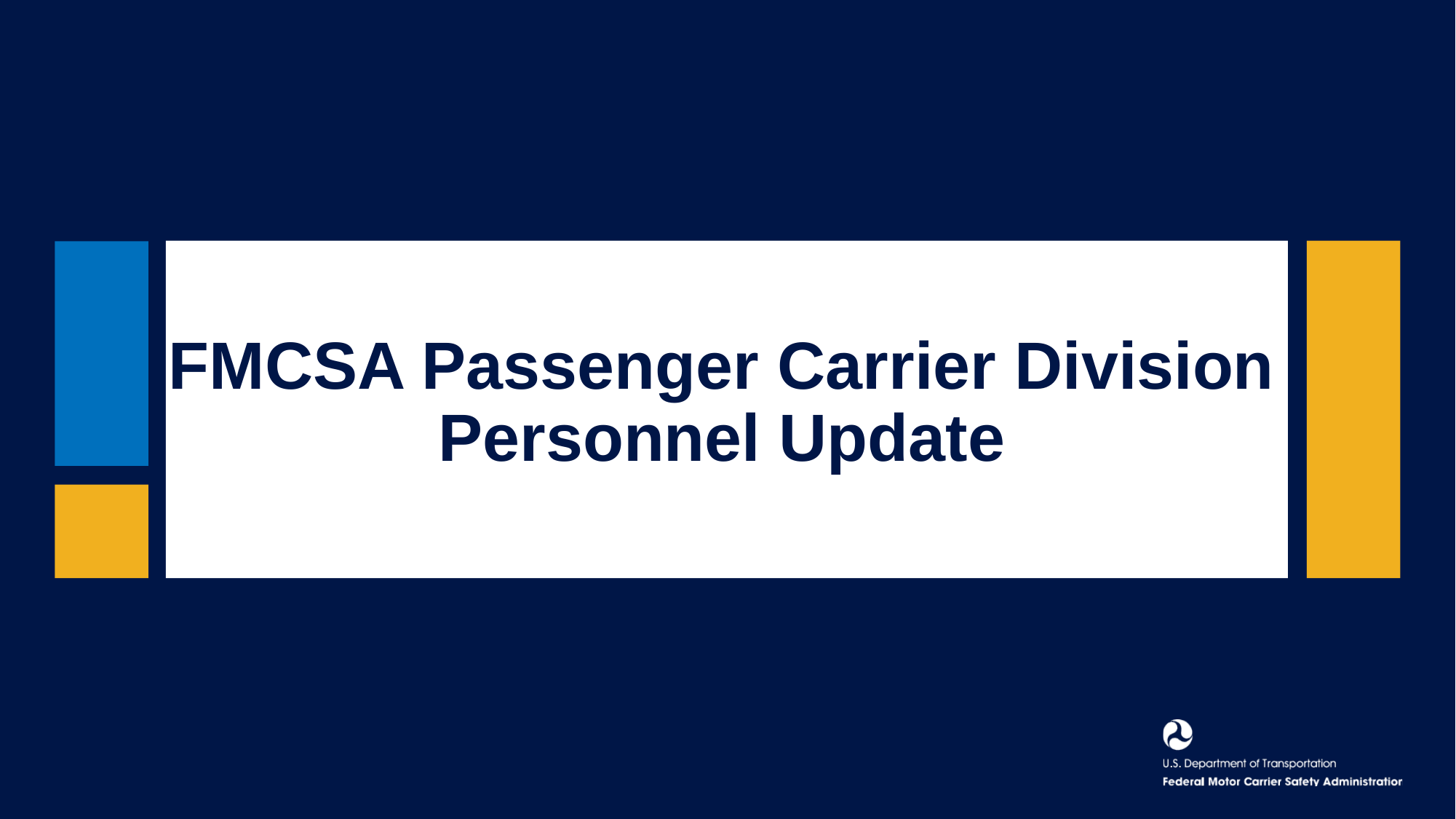

# FMCSA Passenger Carrier Division Personnel Update